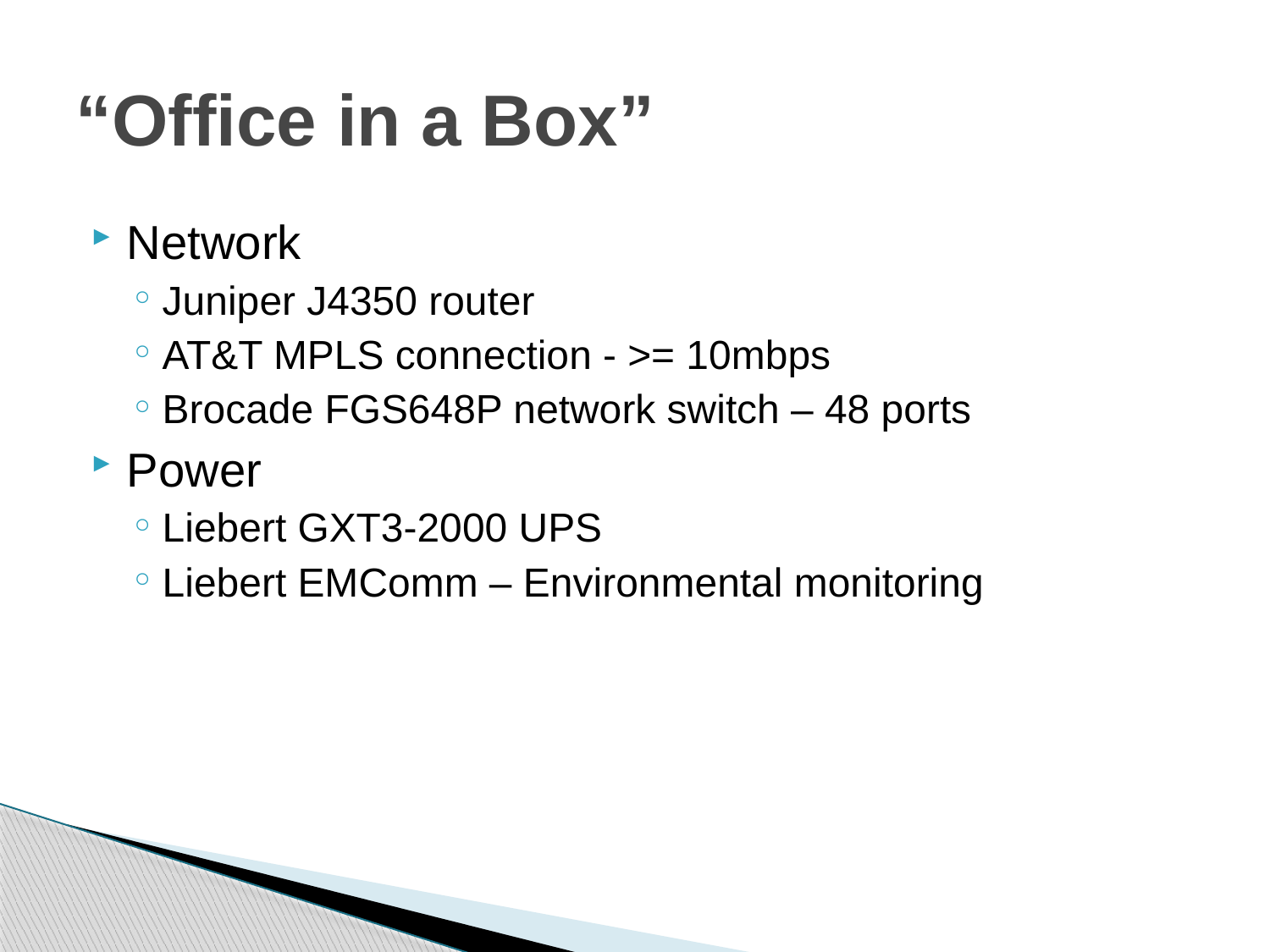

# “Office in a Box”
Network
Juniper J4350 router
AT&T MPLS connection - >= 10mbps
Brocade FGS648P network switch – 48 ports
Power
Liebert GXT3-2000 UPS
Liebert EMComm – Environmental monitoring